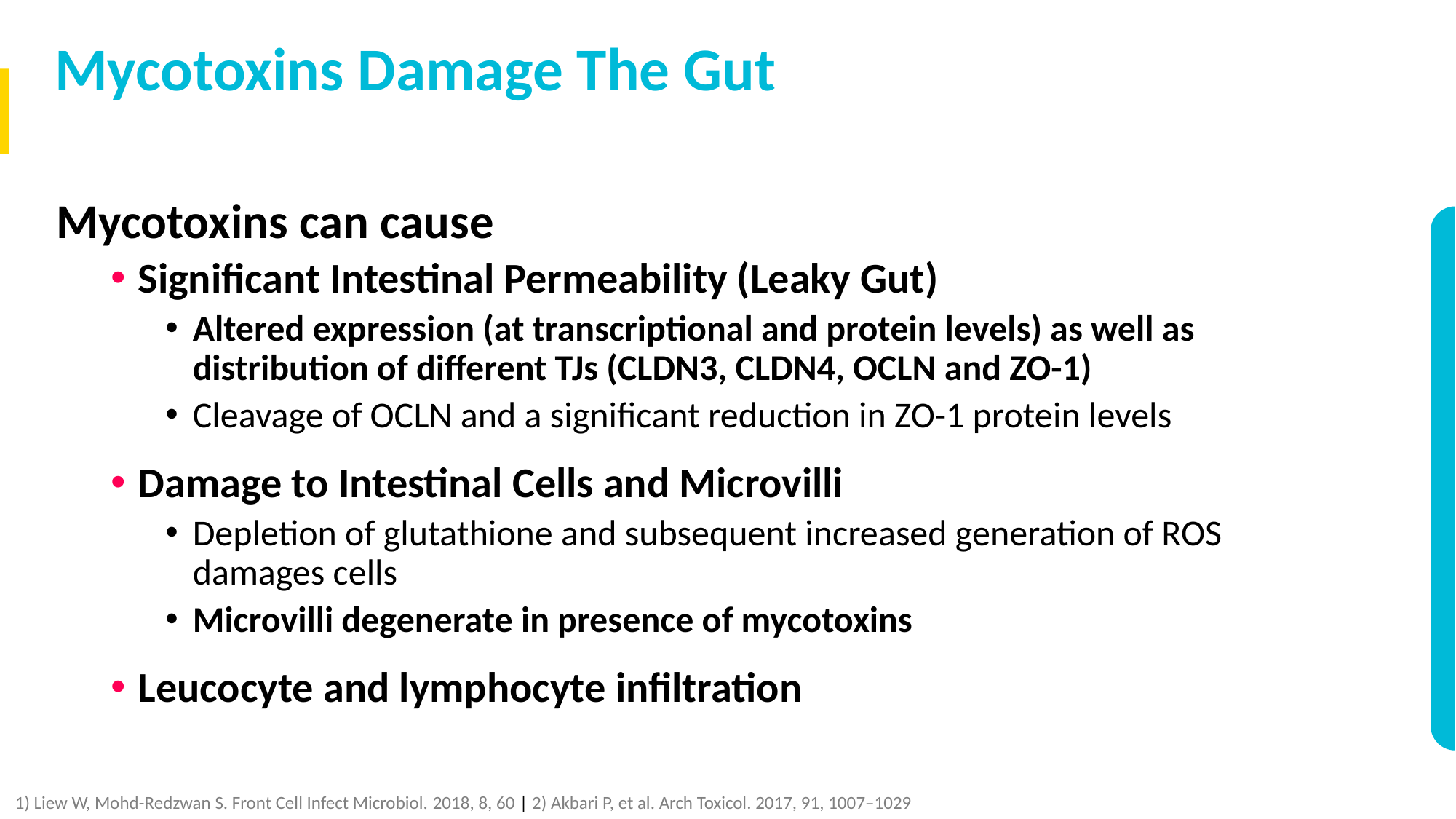

Mycotoxins Damage The Gut
Mycotoxins can cause
Significant Intestinal Permeability (Leaky Gut)
Altered expression (at transcriptional and protein levels) as well as distribution of different TJs (CLDN3, CLDN4, OCLN and ZO-1)
Cleavage of OCLN and a significant reduction in ZO-1 protein levels
Damage to Intestinal Cells and Microvilli
Depletion of glutathione and subsequent increased generation of ROS damages cells
Microvilli degenerate in presence of mycotoxins
Leucocyte and lymphocyte infiltration

1) Liew W, Mohd-Redzwan S. Front Cell Infect Microbiol. 2018, 8, 60 | 2) Akbari P, et al. Arch Toxicol. 2017, 91, 1007–1029